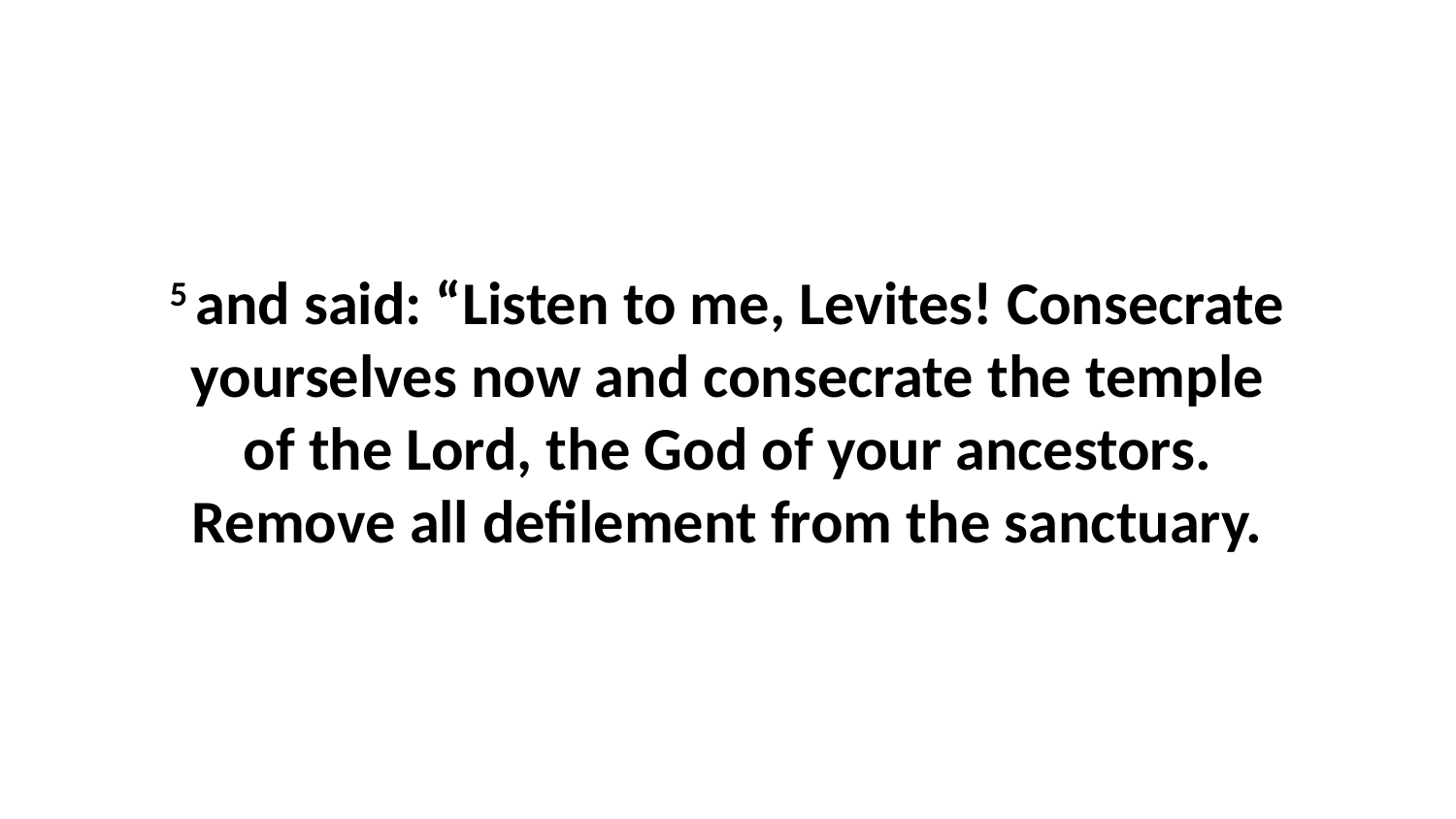

5 and said: “Listen to me, Levites! Consecrate yourselves now and consecrate the temple of the Lord, the God of your ancestors. Remove all defilement from the sanctuary.